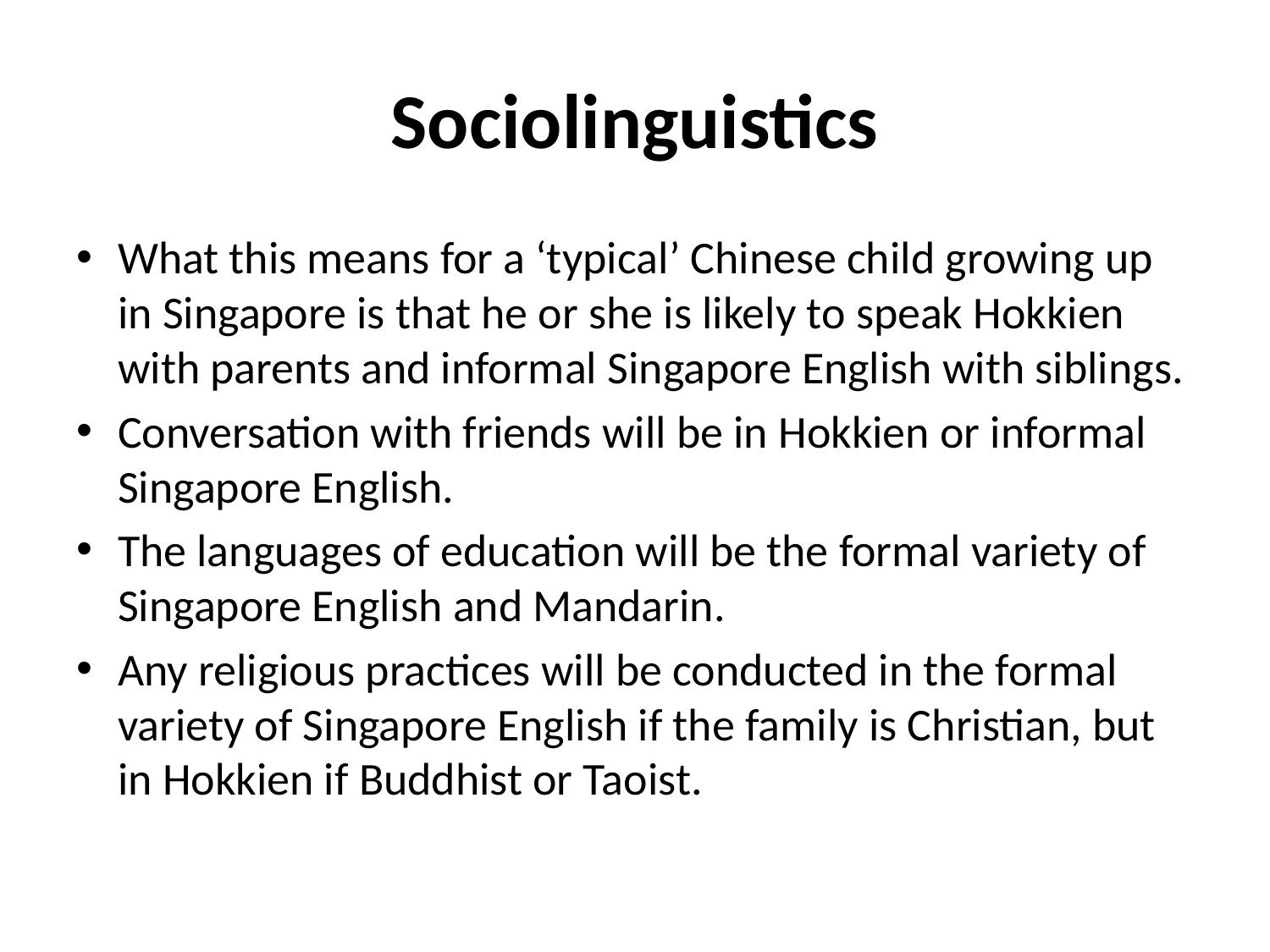

# Sociolinguistics
What this means for a ‘typical’ Chinese child growing up in Singapore is that he or she is likely to speak Hokkien with parents and informal Singapore English with siblings.
Conversation with friends will be in Hokkien or informal Singapore English.
The languages of education will be the formal variety of Singapore English and Mandarin.
Any religious practices will be conducted in the formal variety of Singapore English if the family is Christian, but in Hokkien if Buddhist or Taoist.